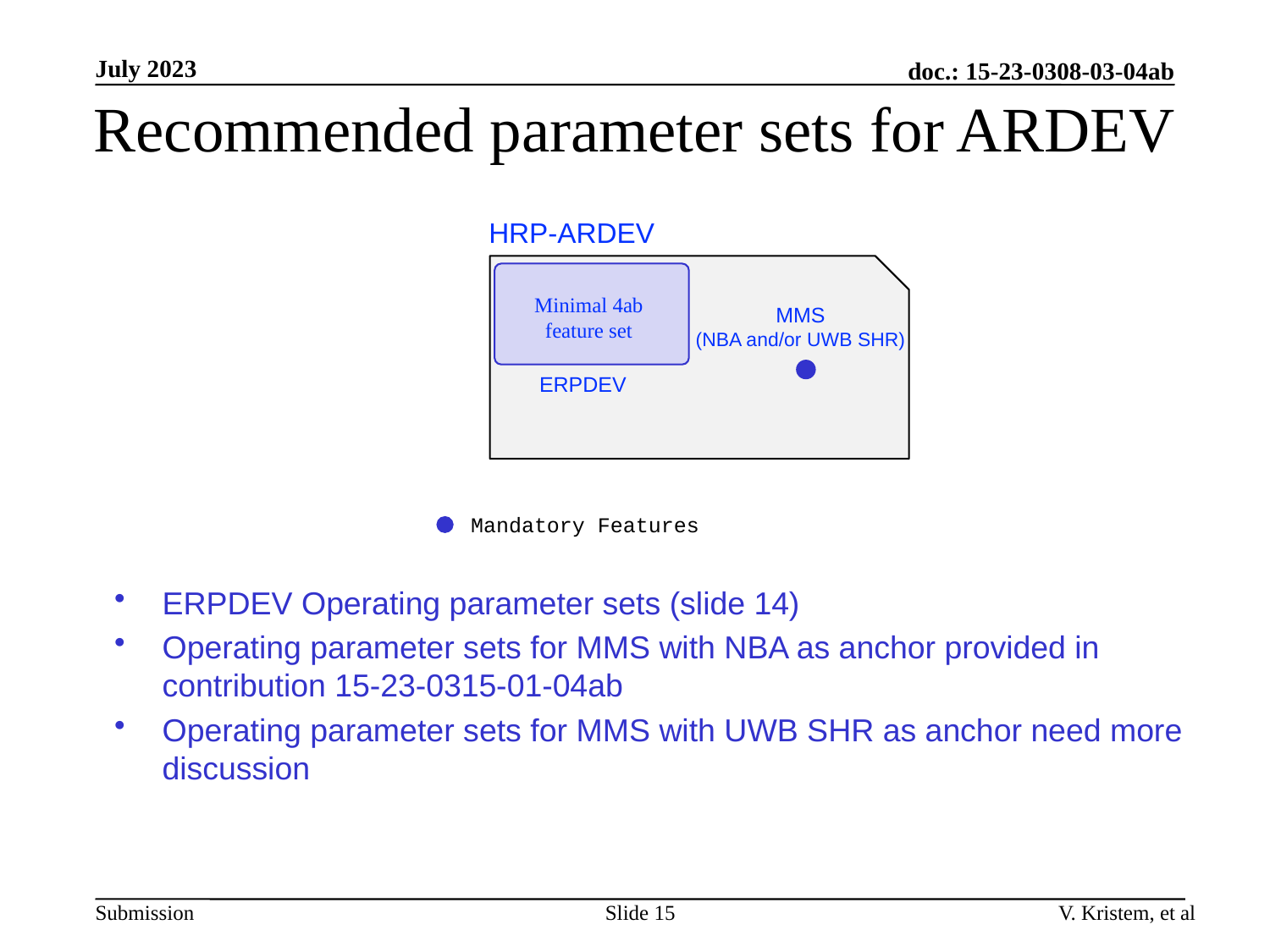

July 2023
doc.: 15-23-0308-03-04ab
# Recommended parameter sets for ARDEV

ERPDEV Operating parameter sets (slide 14)
Operating parameter sets for MMS with NBA as anchor provided in contribution 15-23-0315-01-04ab
Operating parameter sets for MMS with UWB SHR as anchor need more discussion

HRP-ARDEV

Minimal 4ab feature set
MMS
(NBA and/or UWB SHR)

ERPDEV
Mandatory Features

Slide 15
V. Kristem, et al